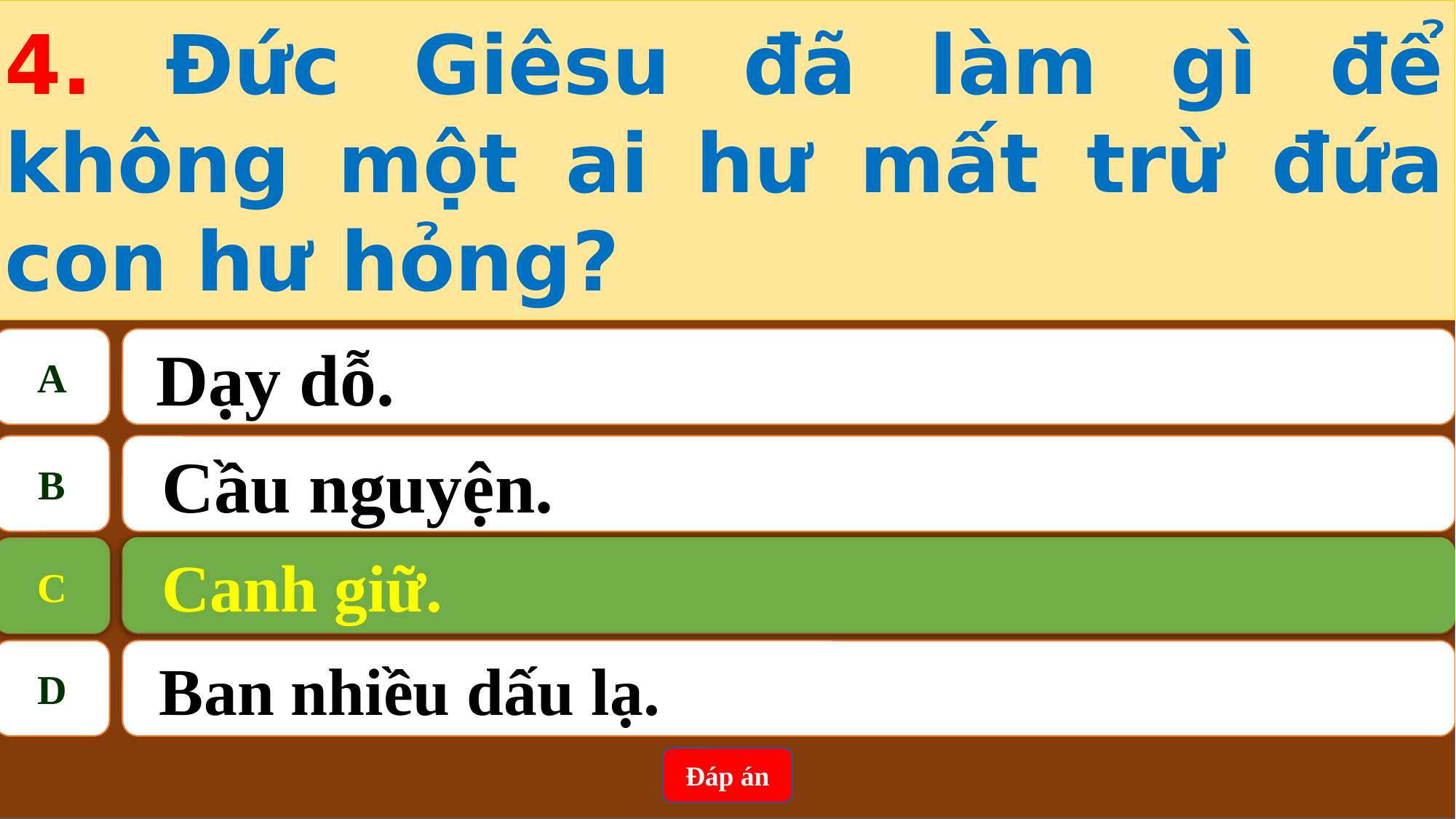

4. Đức Giêsu đã làm gì để không một ai hư mất trừ đứa con hư hỏng?
A
 Dạy dỗ.
B
Cầu nguyện.
Canh giữ.
C
C
Canh giữ.
D
Ban nhiều dấu lạ.
Đáp án